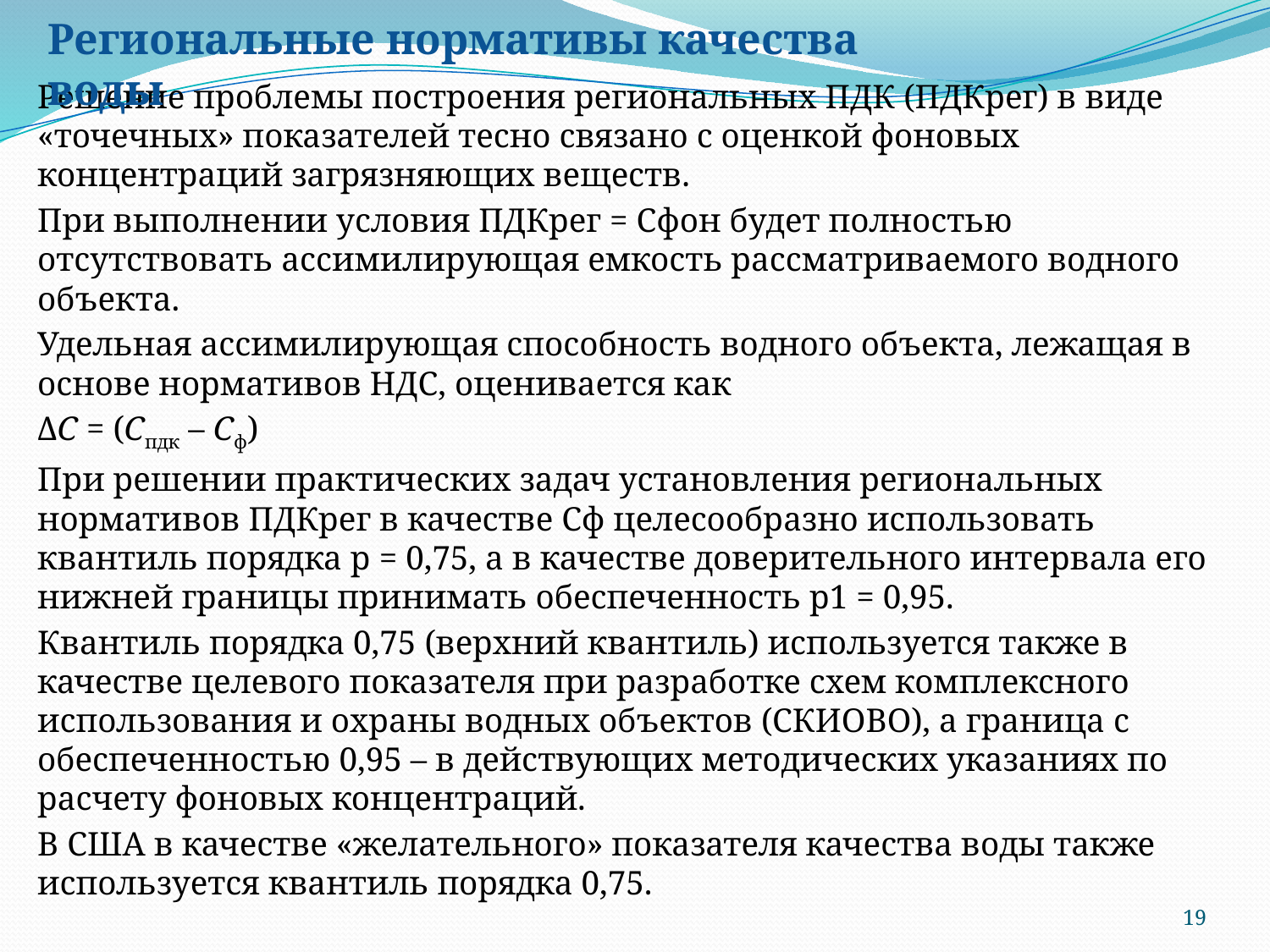

Региональные нормативы качества воды
Решение проблемы построения региональных ПДК (ПДКрег) в виде «точечных» показателей тесно связано с оценкой фоновых концентраций загрязняющих веществ.
При выполнении условия ПДКрег = Cфон будет полностью отсутствовать ассимилирующая емкость рассматриваемого водного объекта.
Удельная ассимилирующая способность водного объекта, лежащая в основе нормативов НДС, оценивается как
ΔС = (Спдк – Сф)
При решении практических задач установления региональных нормативов ПДКрег в качестве Cф целесообразно использовать квантиль порядка р = 0,75, а в качестве доверительного интервала его нижней границы принимать обеспеченность р1 = 0,95.
Квантиль порядка 0,75 (верхний квантиль) используется также в качестве целевого показателя при разработке схем комплексного использования и охраны водных объектов (СКИОВО), а граница с обеспеченностью 0,95 – в действующих методических указаниях по расчету фоновых концентраций.
В США в качестве «желательного» показателя качества воды также используется квантиль порядка 0,75.
19